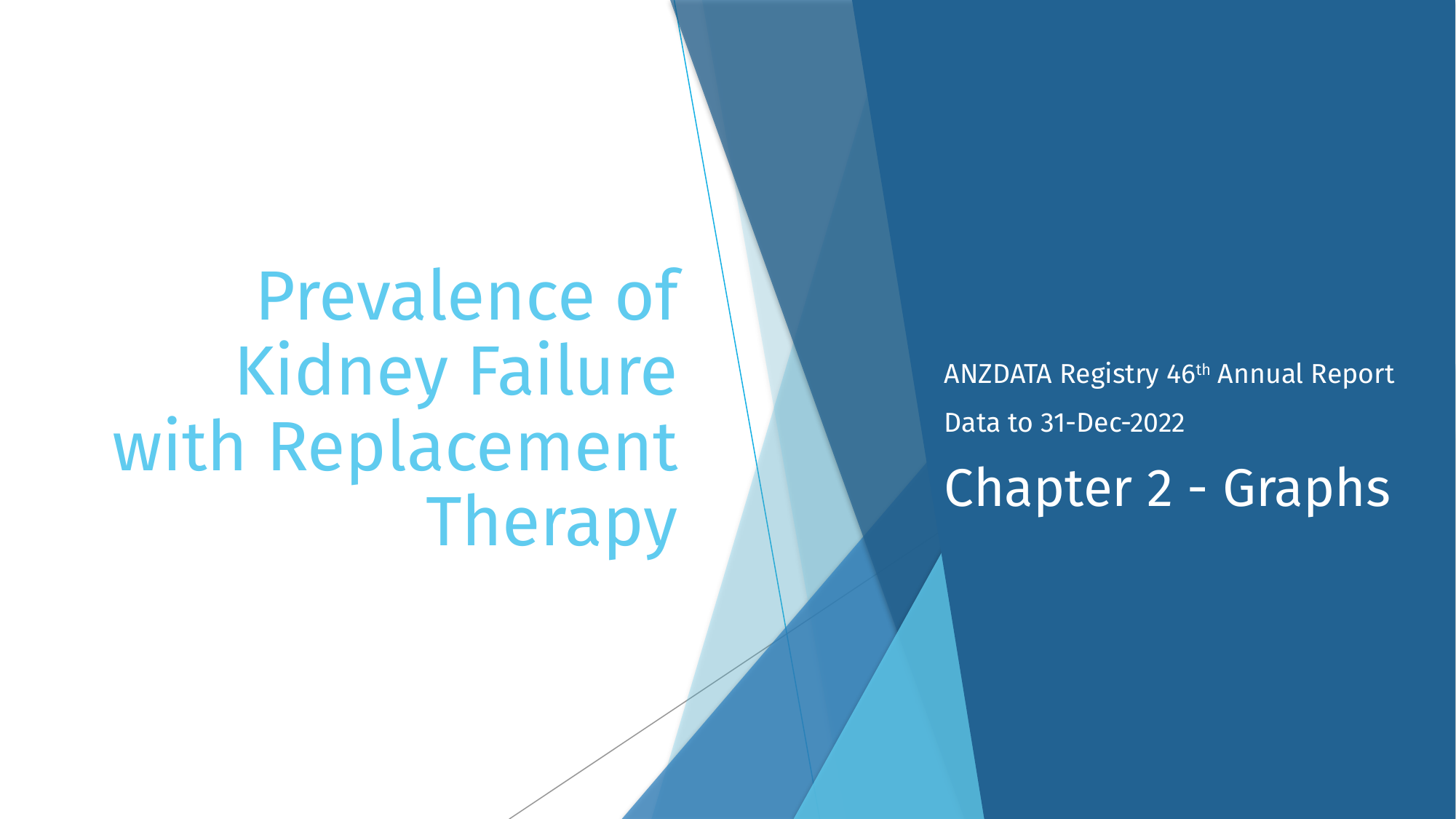

# Prevalence of Kidney Failure with Replacement Therapy
ANZDATA Registry 46th Annual Report
Data to 31-Dec-2022
Chapter 2 - Graphs